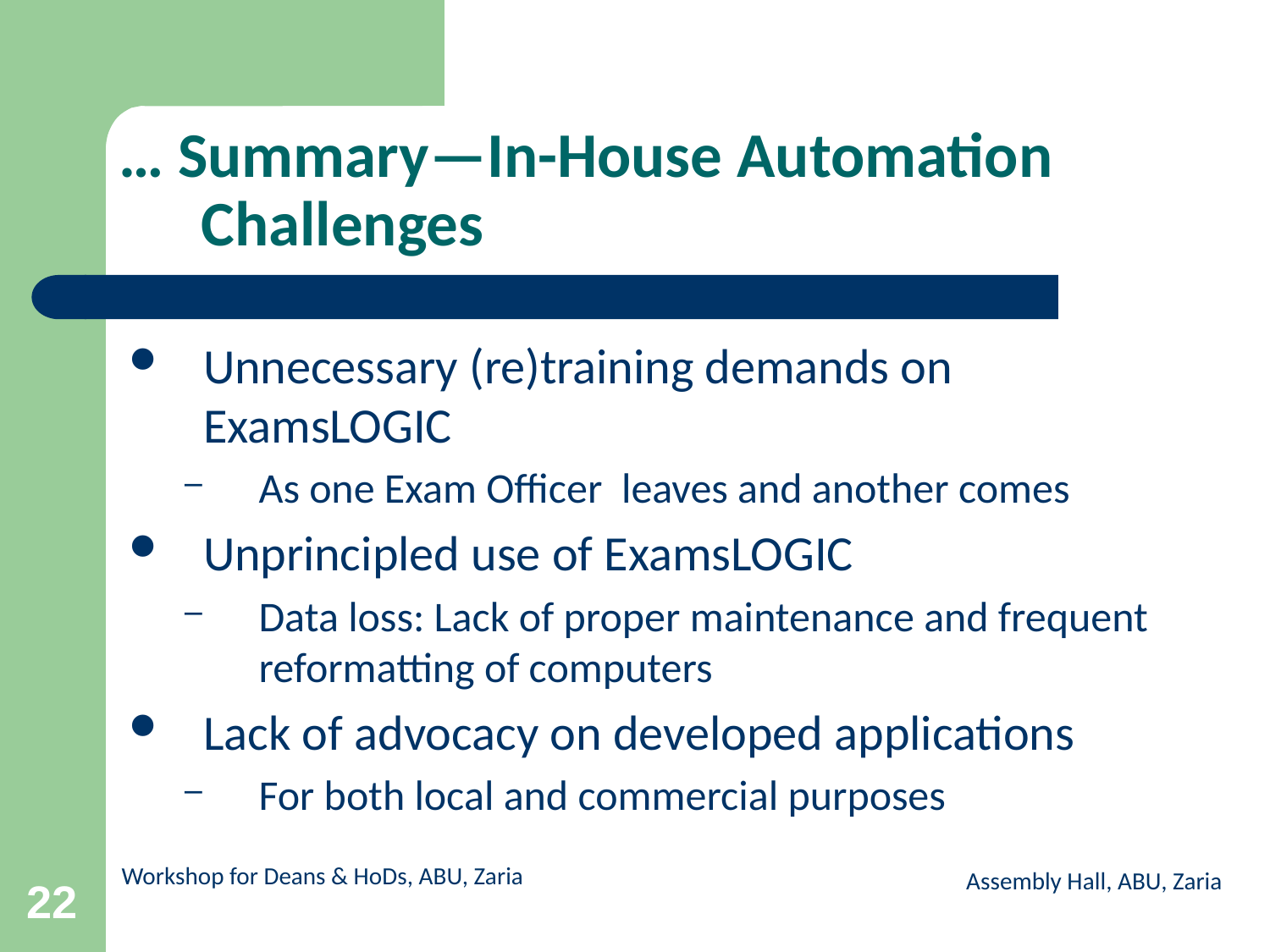

# … Summary—In-House Automation Challenges
Unnecessary (re)training demands on ExamsLOGIC
As one Exam Officer  leaves and another comes
Unprincipled use of ExamsLOGIC
Data loss: Lack of proper maintenance and frequent reformatting of computers
Lack of advocacy on developed applications
For both local and commercial purposes
Assembly Hall, ABU, Zaria
22
Workshop for Deans & HoDs, ABU, Zaria